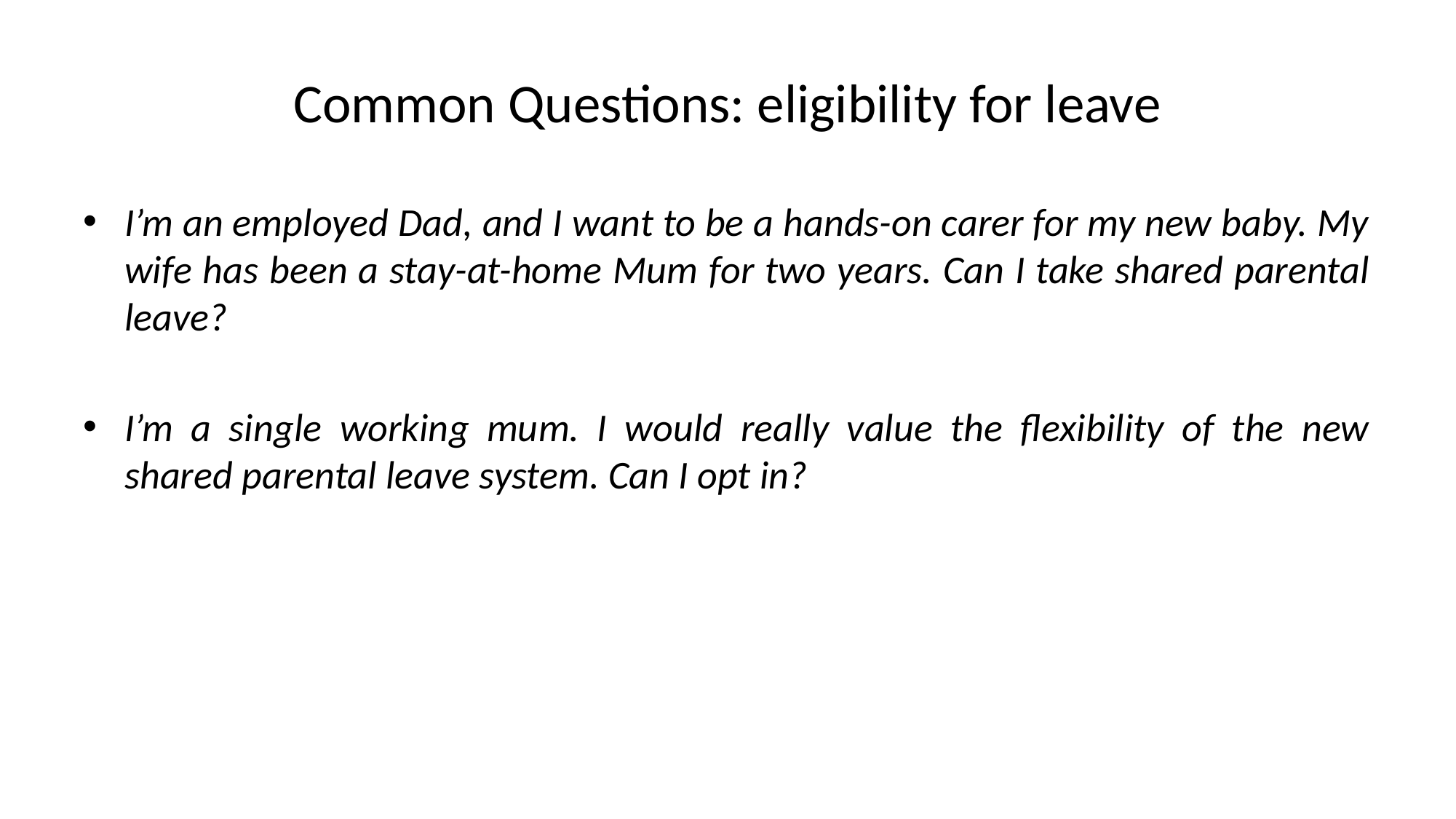

# Common Questions: eligibility for leave
I’m an employed Dad, and I want to be a hands-on carer for my new baby. My wife has been a stay-at-home Mum for two years. Can I take shared parental leave?

I’m a single working mum. I would really value the flexibility of the new shared parental leave system. Can I opt in?